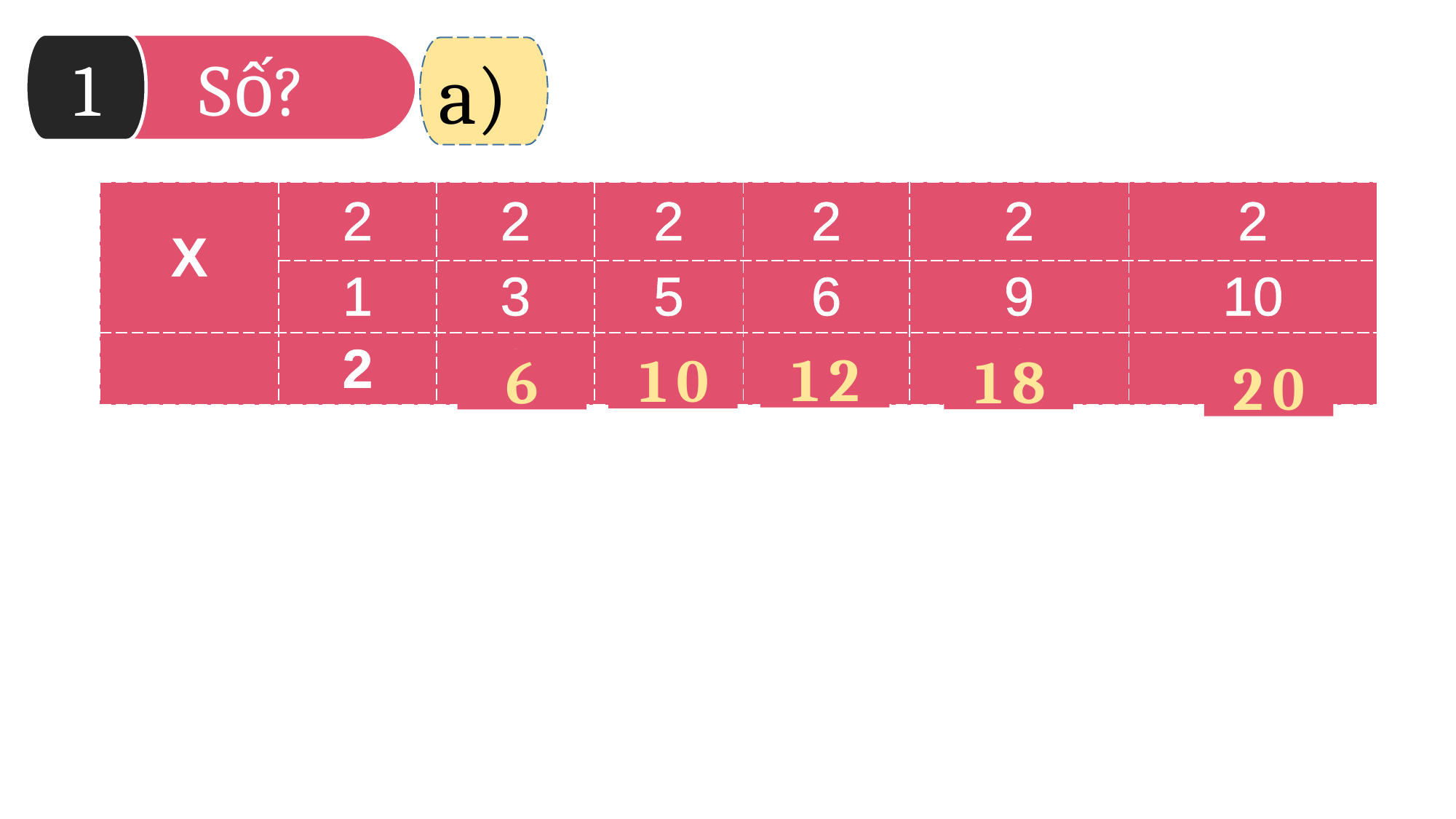

1
Số?
a)
| X | 2 | 2 | 2 | 2 | 2 | 2 |
| --- | --- | --- | --- | --- | --- | --- |
| Số chia | 1 | 3 | 5 | 6 | 9 | 10 |
|  | 2 | ? | ? | ? | ? |  |
12
10
18
6
20